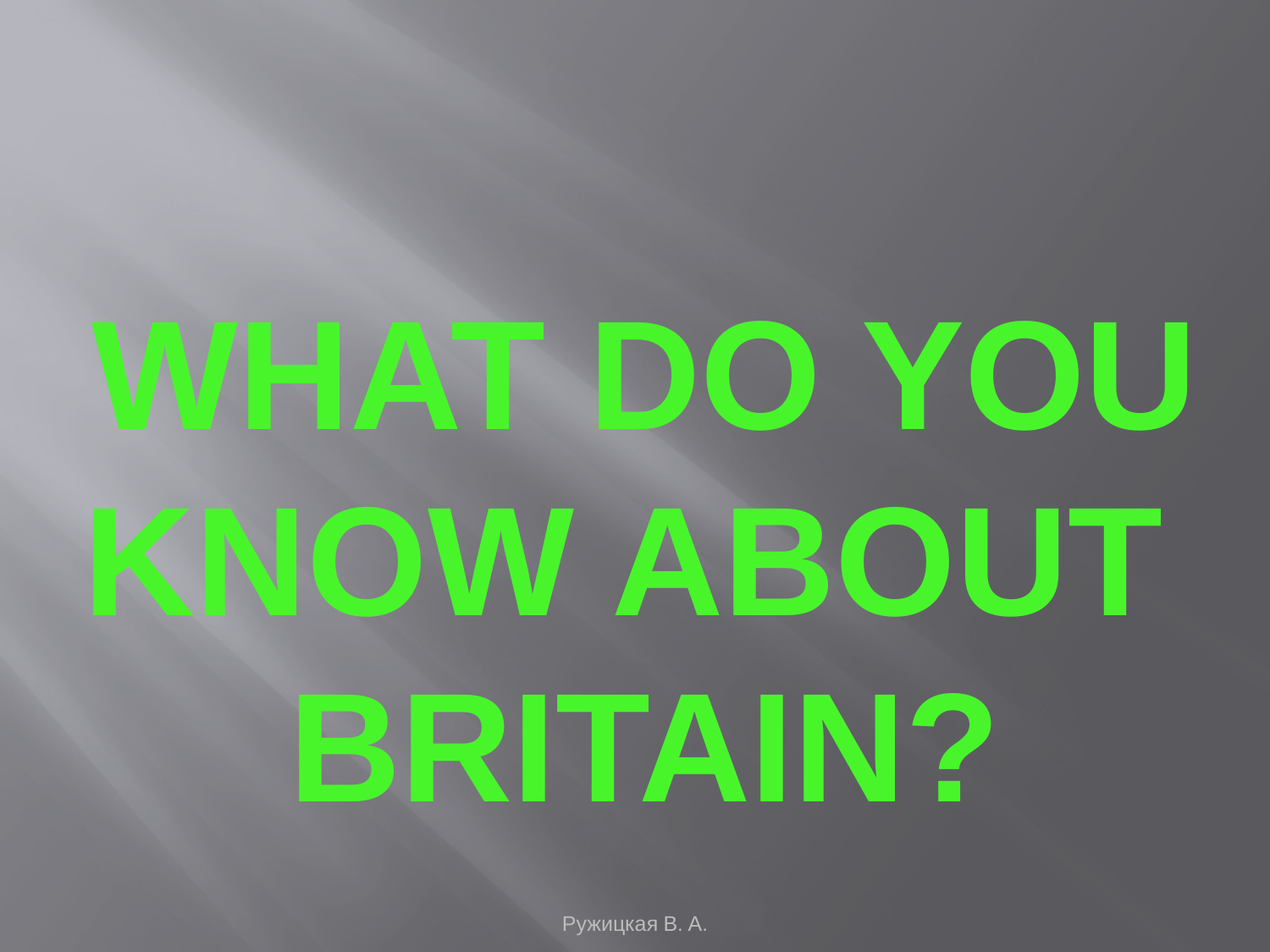

# WHAT DO YOU KNOW ABOUT  BRITAIN?

Ружицкая В. А.